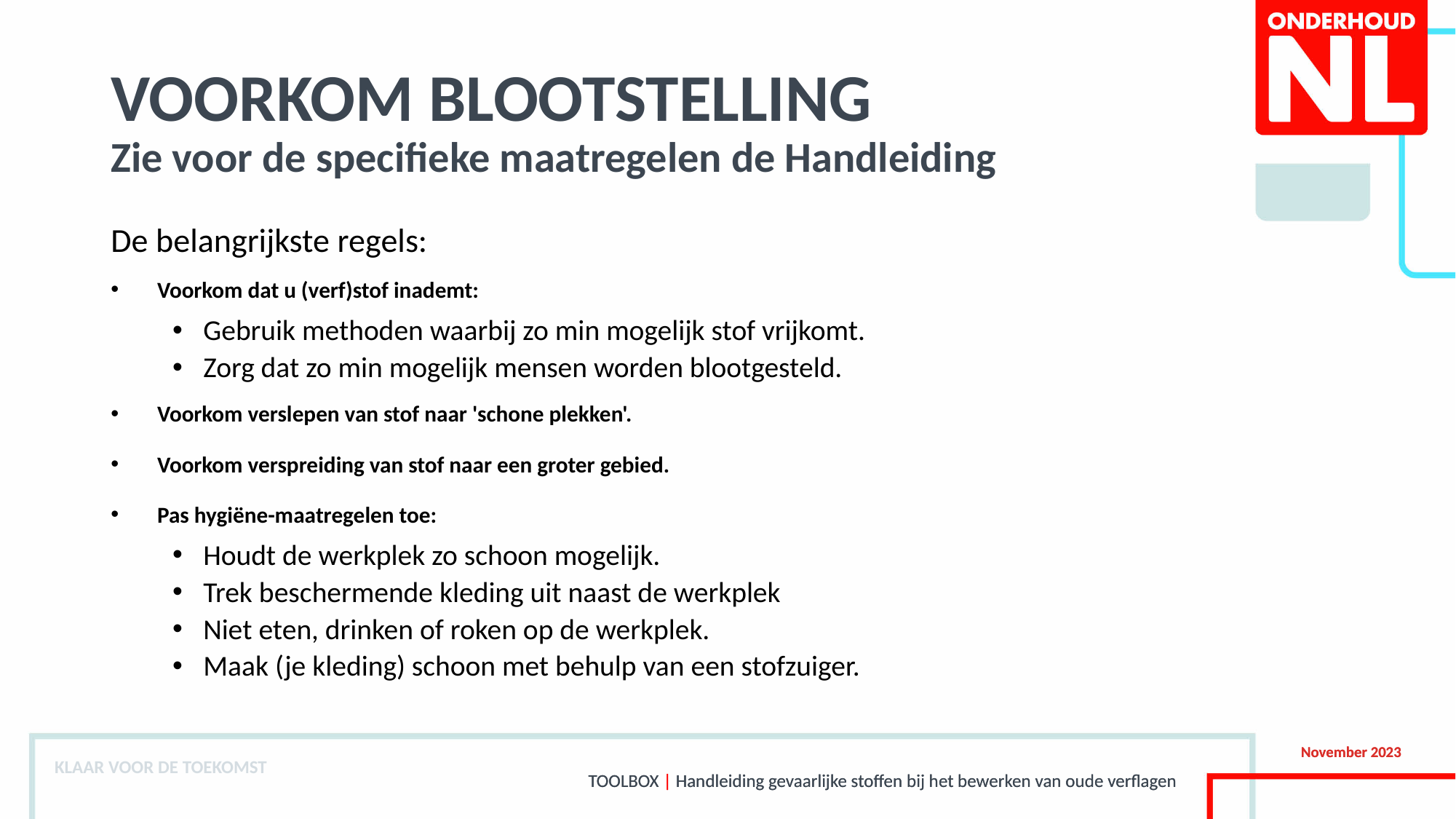

# VOORKOM BLOOTSTELLING Zie voor de specifieke maatregelen de Handleiding
De belangrijkste regels:
Voorkom dat u (verf)stof inademt:
Gebruik methoden waarbij zo min mogelijk stof vrijkomt.
Zorg dat zo min mogelijk mensen worden blootgesteld.
Voorkom verslepen van stof naar 'schone plekken'.
Voorkom verspreiding van stof naar een groter gebied.
Pas hygiëne-maatregelen toe:
Houdt de werkplek zo schoon mogelijk.
Trek beschermende kleding uit naast de werkplek
Niet eten, drinken of roken op de werkplek.
Maak (je kleding) schoon met behulp van een stofzuiger.